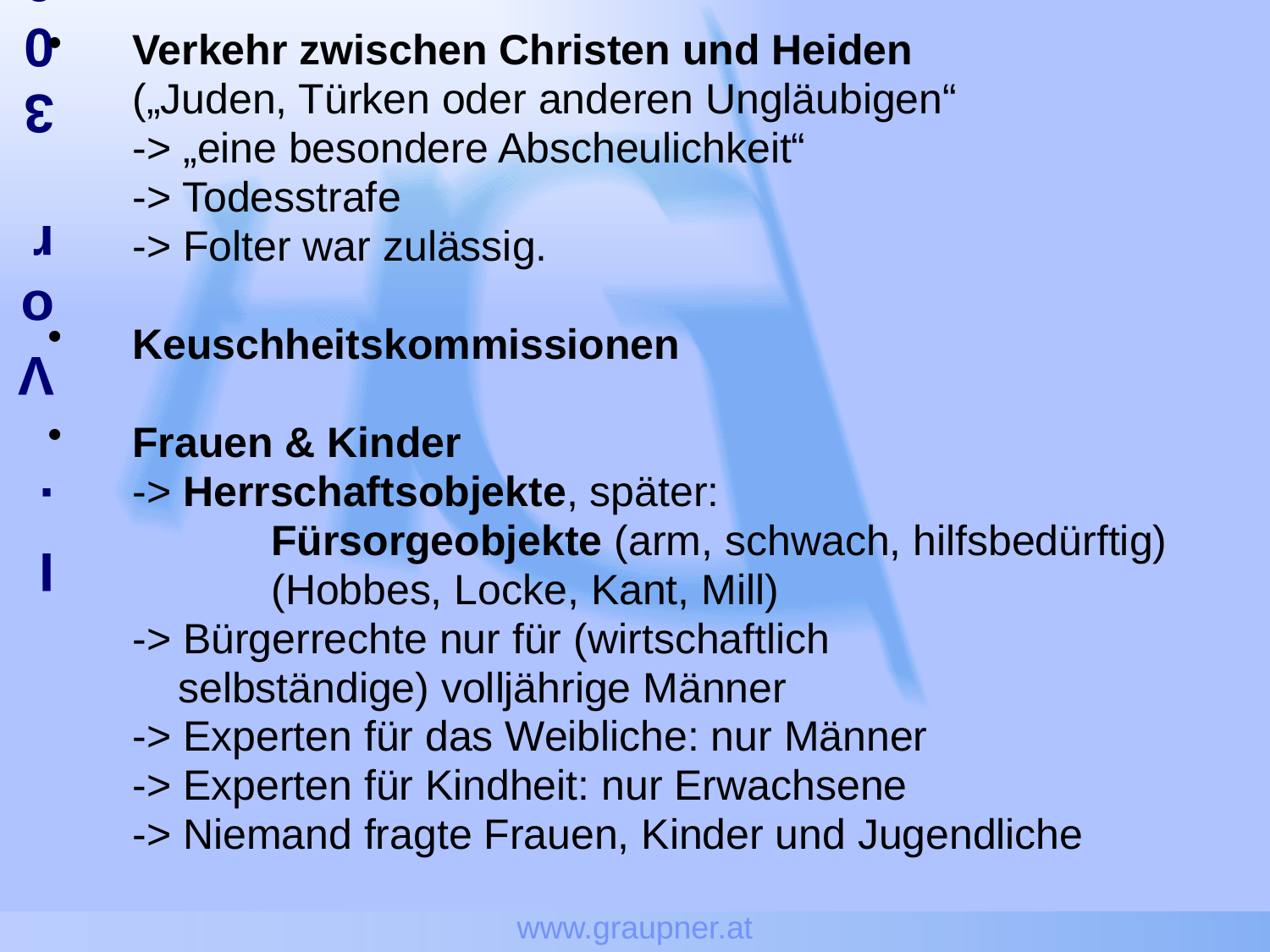

www.graupner.at

Verkehr zwischen Christen und Heiden
	(„Juden, Türken oder anderen Ungläubigen“
	-> „eine besondere Abscheulichkeit“
	-> Todesstrafe
 	-> Folter war zulässig.

Keuschheitskommissionen

Frauen & Kinder
	-> Herrschaftsobjekte, später:
		 Fürsorgeobjekte (arm, schwach, hilfsbedürftig)
		 (Hobbes, Locke, Kant, Mill)
	-> Bürgerrechte nur für (wirtschaftlich
           selbständige) volljährige Männer
	-> Experten für das Weibliche: nur Männer
	-> Experten für Kindheit: nur Erwachsene
 	-> Niemand fragte Frauen, Kinder und Jugendliche

# I. Vor 300 Jahren